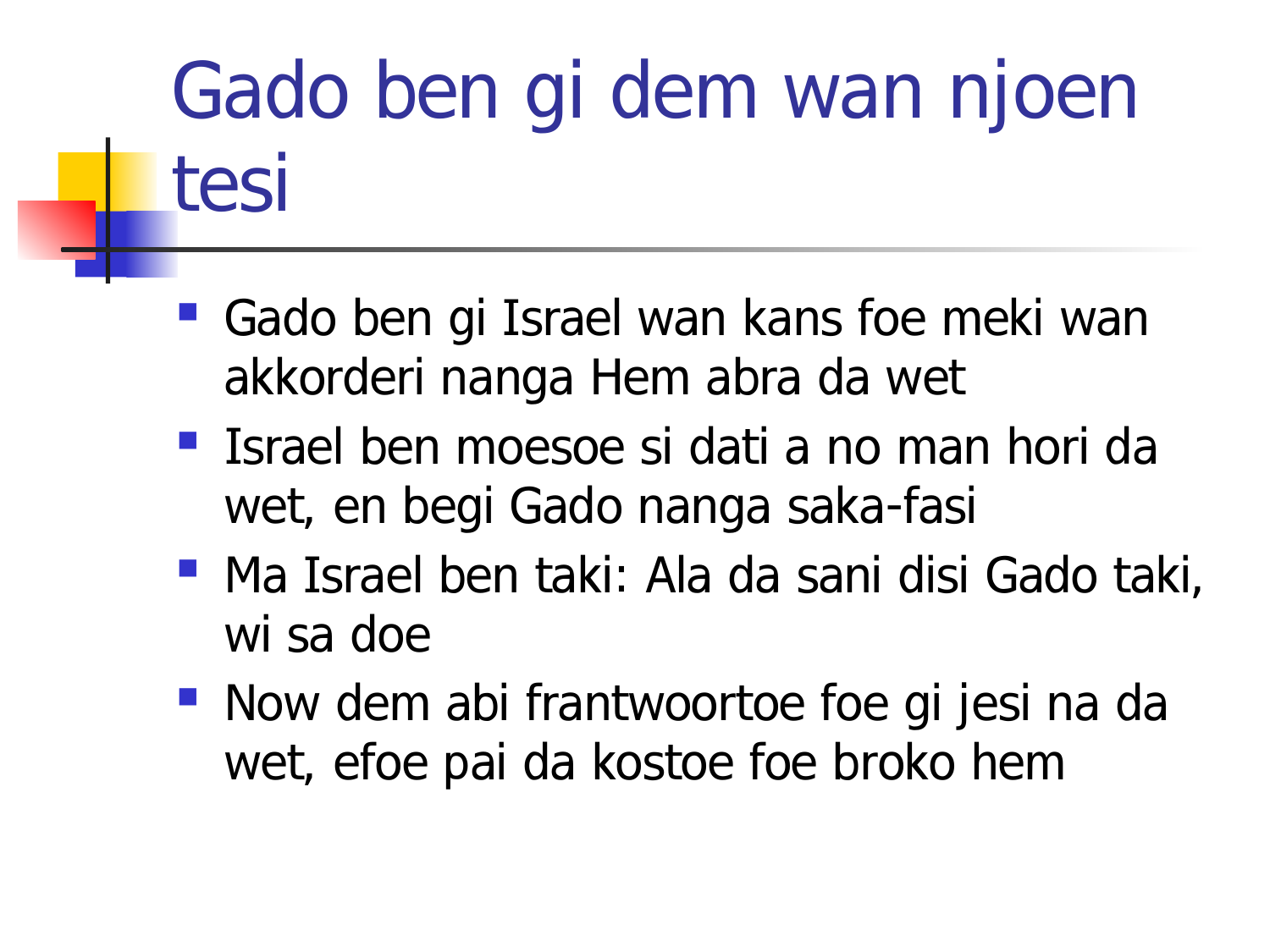

# Gado ben gi dem wan njoen tesi
Gado ben gi Israel wan kans foe meki wan akkorderi nanga Hem abra da wet
Israel ben moesoe si dati a no man hori da wet, en begi Gado nanga saka-fasi
Ma Israel ben taki: Ala da sani disi Gado taki,  wi sa doe
Now dem abi frantwoortoe foe gi jesi na da wet, efoe pai da kostoe foe broko hem